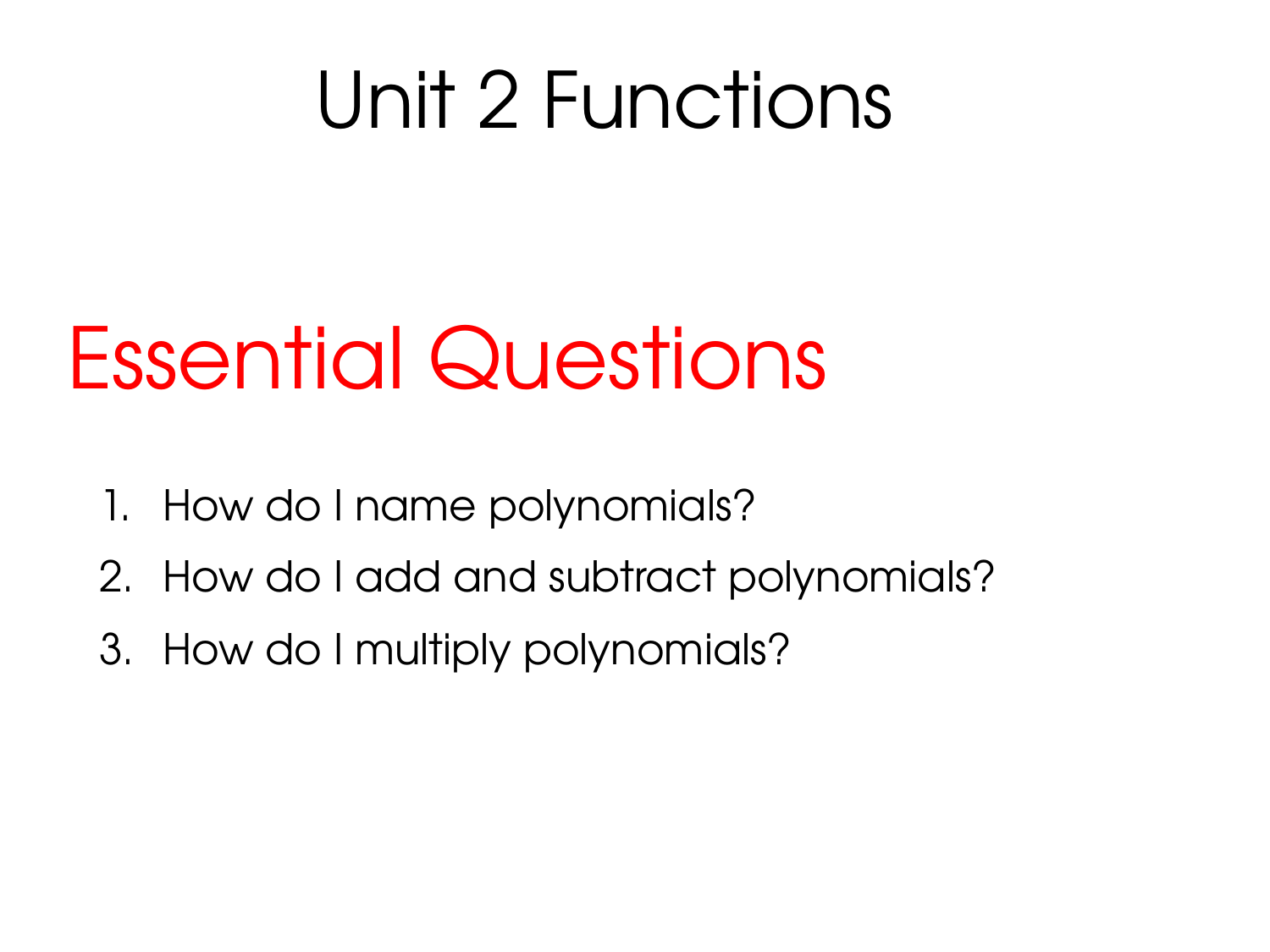

# Unit 2 Functions
Essential Questions
How do I name polynomials?
How do I add and subtract polynomials?
How do I multiply polynomials?